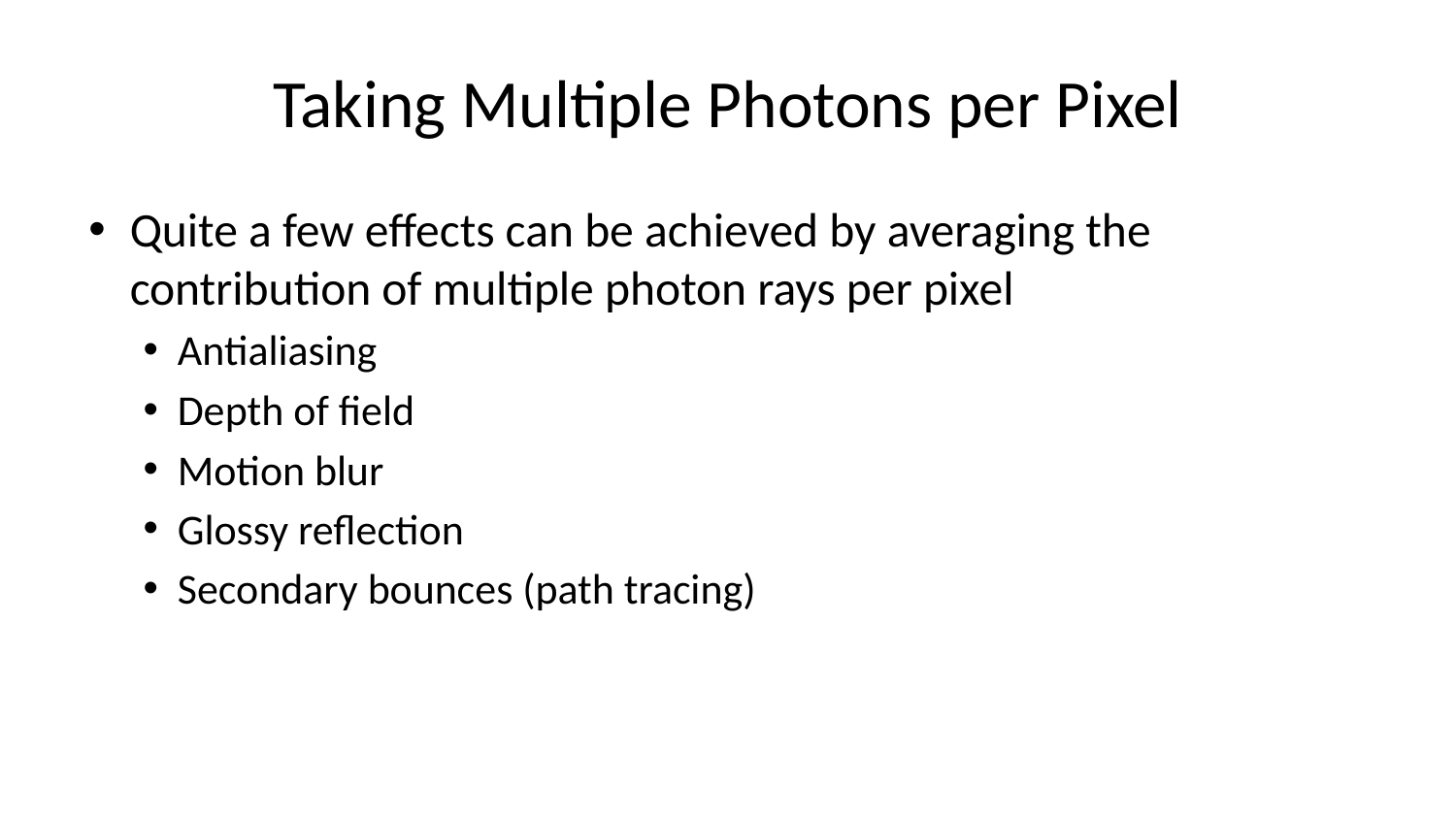

# Taking Multiple Photons per Pixel
Quite a few effects can be achieved by averaging the contribution of multiple photon rays per pixel
Antialiasing
Depth of field
Motion blur
Glossy reflection
Secondary bounces (path tracing)